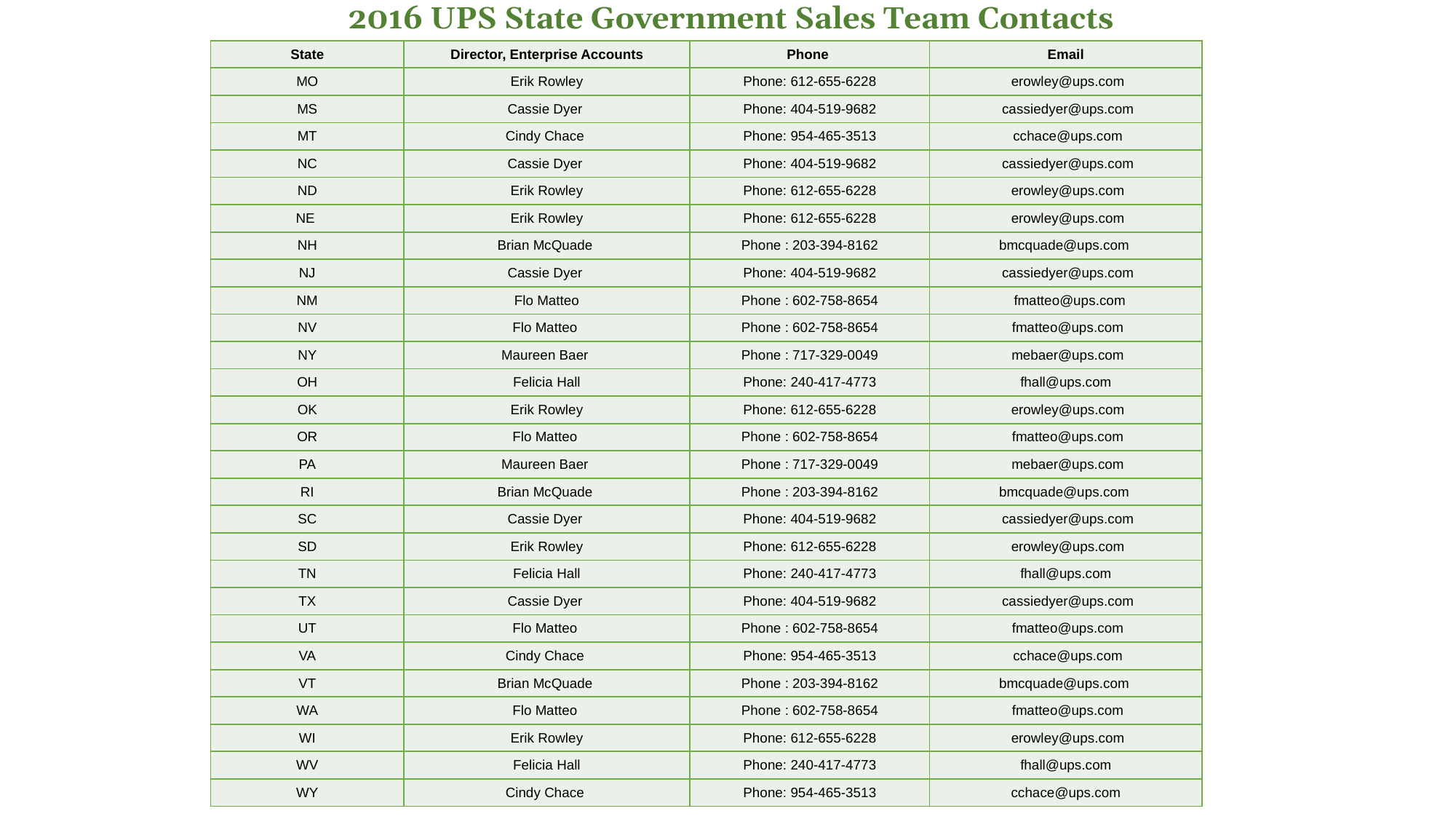

2016 UPS State Government Sales Team Contacts
| State | Director, Enterprise Accounts | Phone | Email |
| --- | --- | --- | --- |
| MO | Erik Rowley | Phone: 612-655-6228 | erowley@ups.com |
| MS | Cassie Dyer | Phone: 404-519-9682 | cassiedyer@ups.com |
| MT | Cindy Chace | Phone: 954-465-3513 | cchace@ups.com |
| NC | Cassie Dyer | Phone: 404-519-9682 | cassiedyer@ups.com |
| ND | Erik Rowley | Phone: 612-655-6228 | erowley@ups.com |
| NE | Erik Rowley | Phone: 612-655-6228 | erowley@ups.com |
| NH | Brian McQuade | Phone : 203-394-8162 | bmcquade@ups.com |
| NJ | Cassie Dyer | Phone: 404-519-9682 | cassiedyer@ups.com |
| NM | Flo Matteo | Phone : 602-758-8654 | fmatteo@ups.com |
| NV | Flo Matteo | Phone : 602-758-8654 | fmatteo@ups.com |
| NY | Maureen Baer | Phone : 717-329-0049 | mebaer@ups.com |
| OH | Felicia Hall | Phone: 240-417-4773 | fhall@ups.com |
| OK | Erik Rowley | Phone: 612-655-6228 | erowley@ups.com |
| OR | Flo Matteo | Phone : 602-758-8654 | fmatteo@ups.com |
| PA | Maureen Baer | Phone : 717-329-0049 | mebaer@ups.com |
| RI | Brian McQuade | Phone : 203-394-8162 | bmcquade@ups.com |
| SC | Cassie Dyer | Phone: 404-519-9682 | cassiedyer@ups.com |
| SD | Erik Rowley | Phone: 612-655-6228 | erowley@ups.com |
| TN | Felicia Hall | Phone: 240-417-4773 | fhall@ups.com |
| TX | Cassie Dyer | Phone: 404-519-9682 | cassiedyer@ups.com |
| UT | Flo Matteo | Phone : 602-758-8654 | fmatteo@ups.com |
| VA | Cindy Chace | Phone: 954-465-3513 | cchace@ups.com |
| VT | Brian McQuade | Phone : 203-394-8162 | bmcquade@ups.com |
| WA | Flo Matteo | Phone : 602-758-8654 | fmatteo@ups.com |
| WI | Erik Rowley | Phone: 612-655-6228 | erowley@ups.com |
| WV | Felicia Hall | Phone: 240-417-4773 | fhall@ups.com |
| WY | Cindy Chace | Phone: 954-465-3513 | cchace@ups.com |